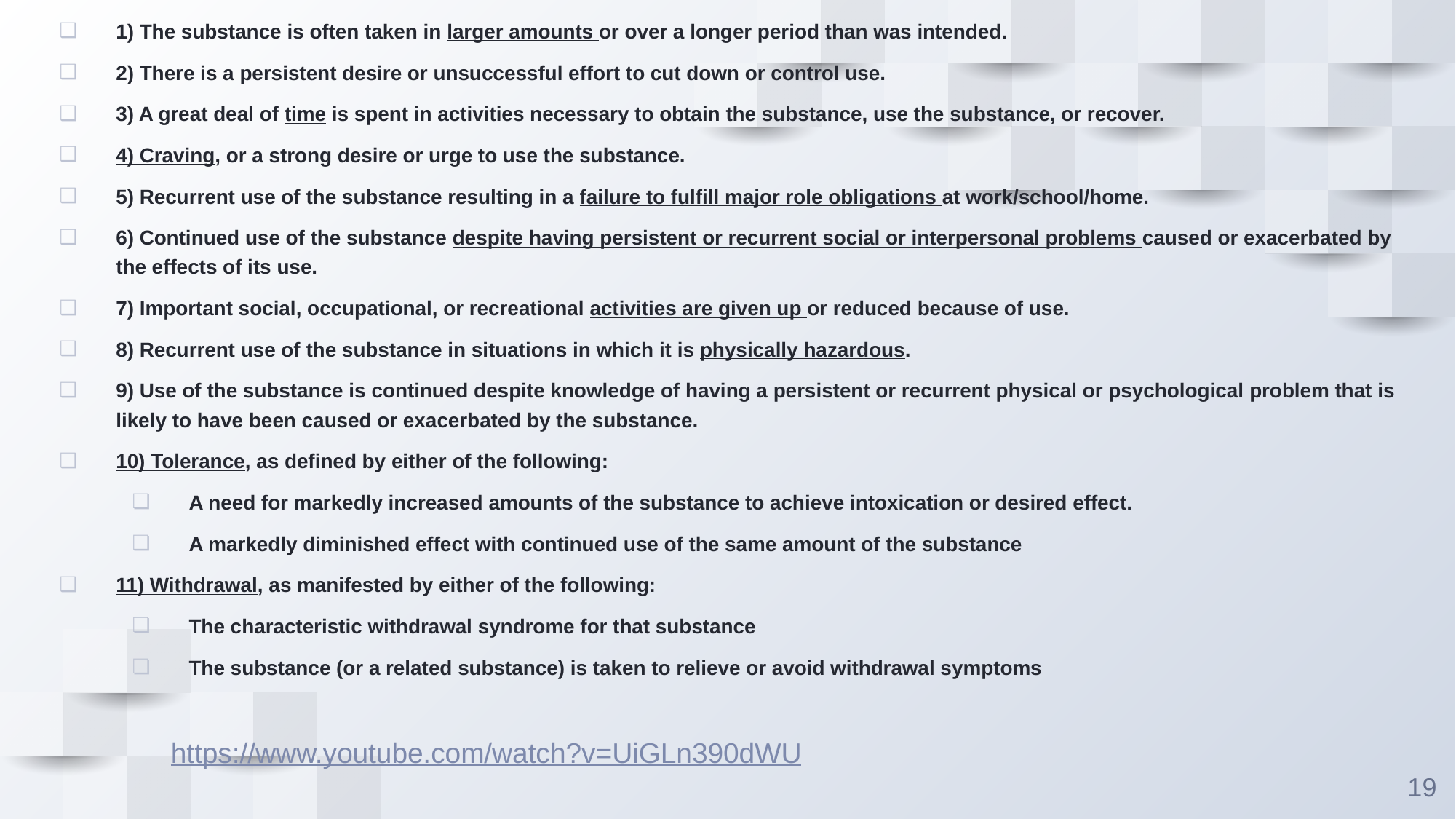

1) The substance is often taken in larger amounts or over a longer period than was intended.​
2) There is a persistent desire or unsuccessful effort to cut down or control use.​
3) A great deal of time is spent in activities necessary to obtain the substance, use the substance, or recover.​
4) Craving, or a strong desire or urge to use the substance.​
5) Recurrent use of the substance resulting in a failure to fulfill major role obligations at work/school/home.​
6) Continued use of the substance despite having persistent or recurrent social or interpersonal problems caused or exacerbated by the effects of its use.​
7) Important social, occupational, or recreational activities are given up or reduced because of use.​
8) Recurrent use of the substance in situations in which it is physically hazardous.​
9) Use of the substance is continued despite knowledge of having a persistent or recurrent physical or psychological problem that is likely to have been caused or exacerbated by the substance.​
10) Tolerance, as defined by either of the following: ​
A need for markedly increased amounts of the substance to achieve intoxication or desired effect.​
A markedly diminished effect with continued use of the same amount of the substance​
11) Withdrawal, as manifested by either of the following: ​
The characteristic withdrawal syndrome for that substance​
The substance (or a related substance) is taken to relieve or avoid withdrawal symptoms

https://www.youtube.com/watch?v=UiGLn390dWU
19